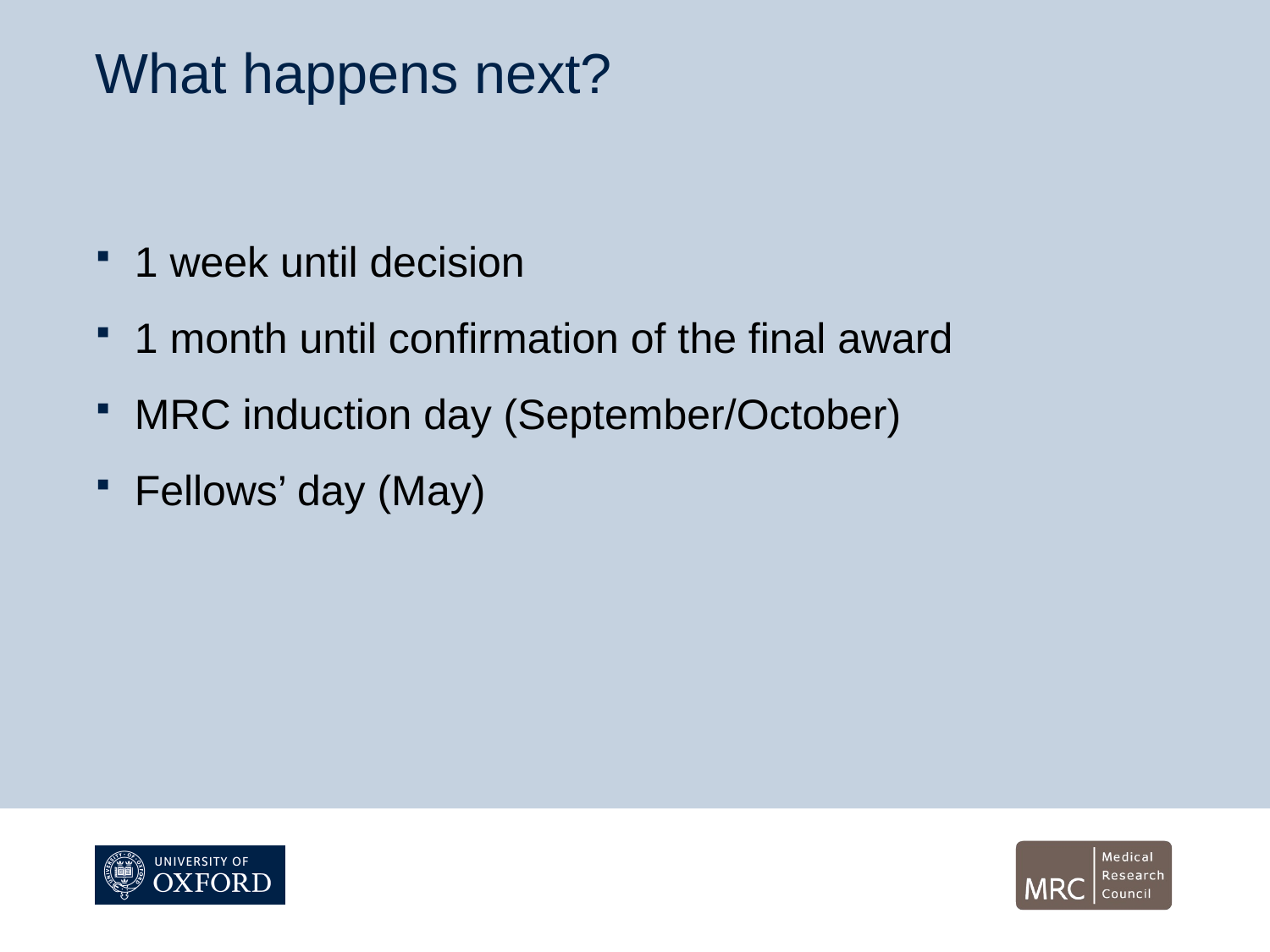

# What happens next?
1 week until decision
1 month until confirmation of the final award
MRC induction day (September/October)
Fellows’ day (May)